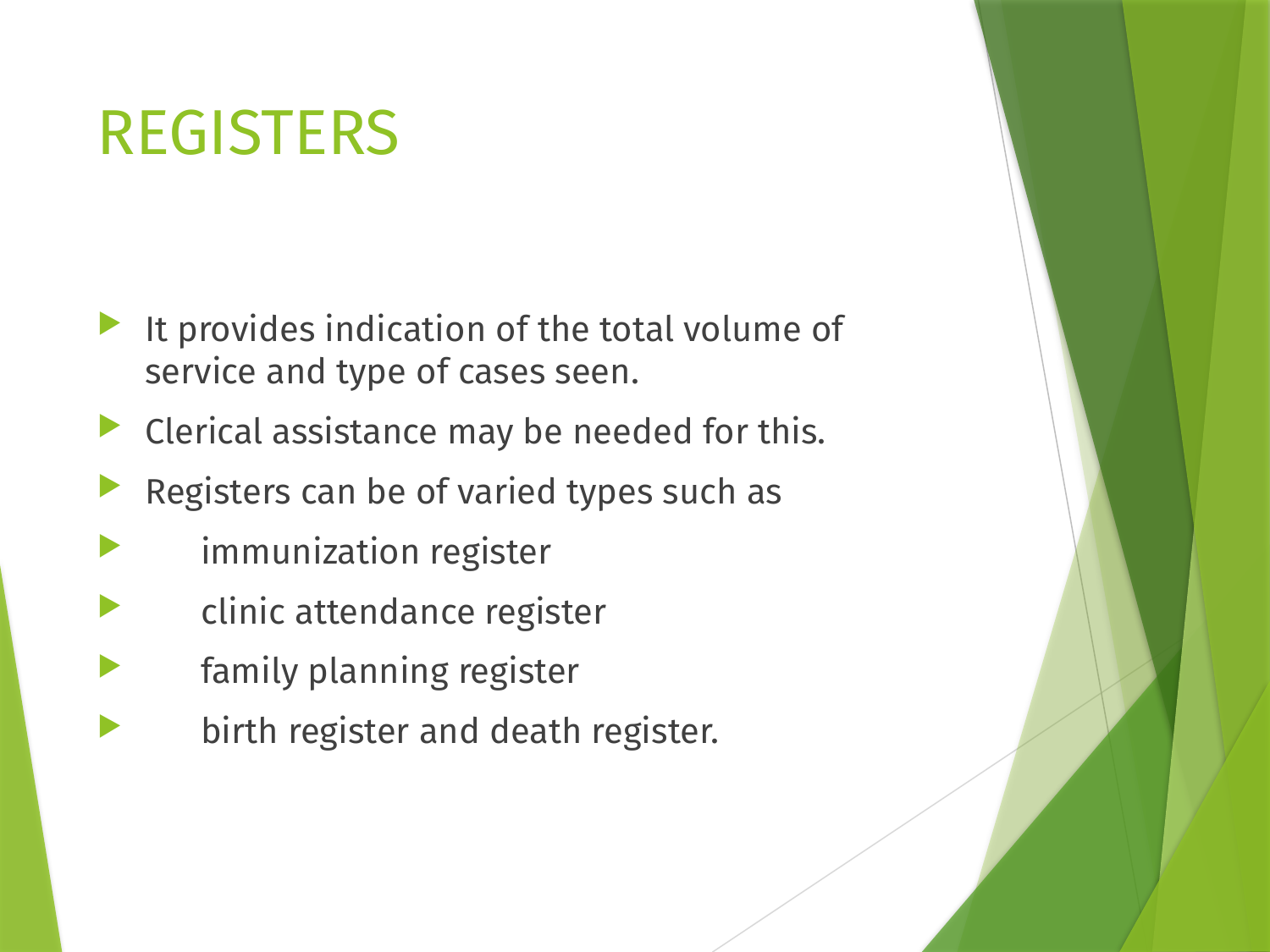

# REGISTERS
It provides indication of the total volume of service and type of cases seen.
Clerical assistance may be needed for this.
Registers can be of varied types such as
      immunization register
      clinic attendance register
      family planning register
      birth register and death register.